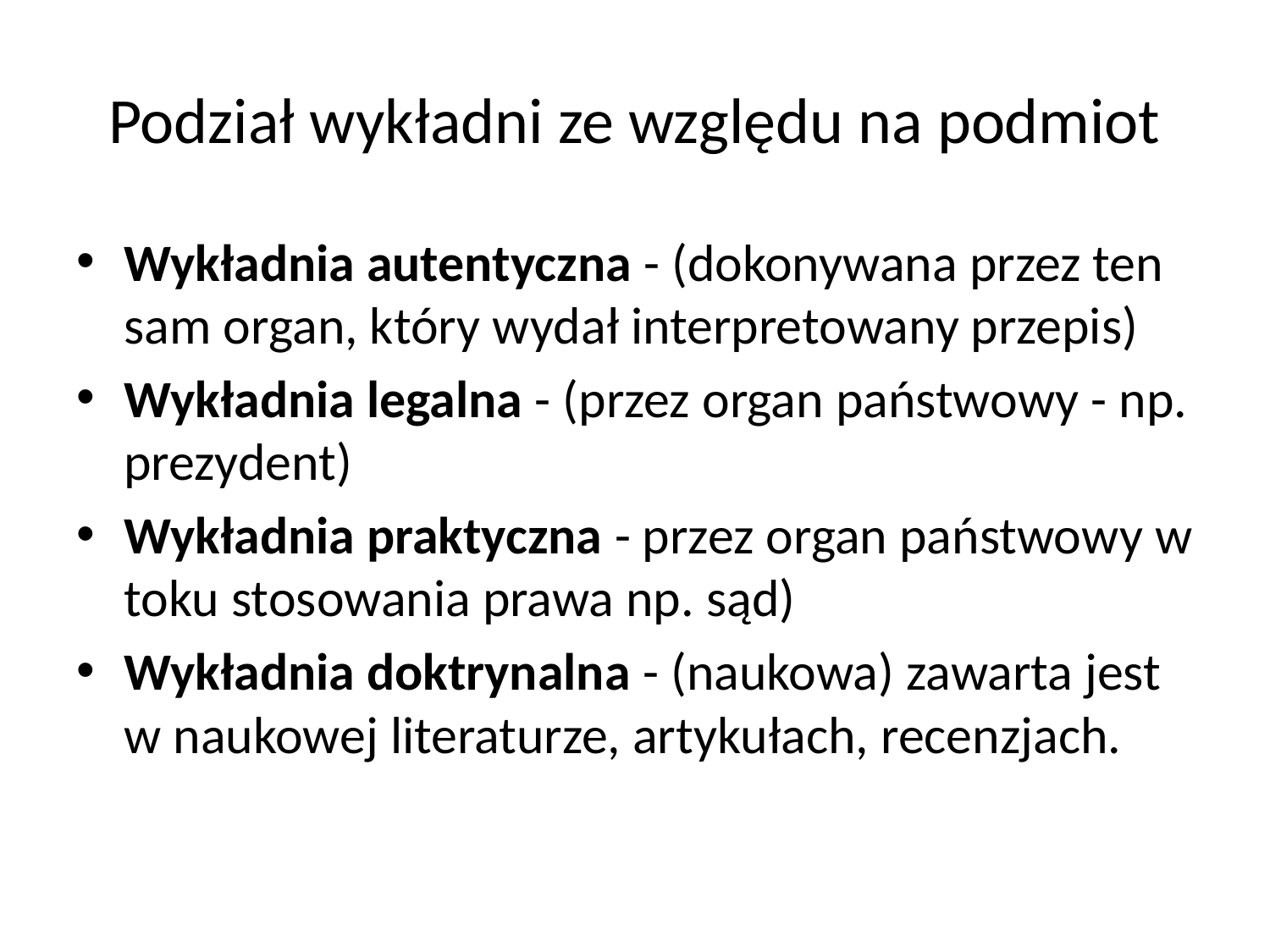

# Podział wykładni ze względu na podmiot
Wykładnia autentyczna - (dokonywana przez ten sam organ, który wydał interpretowany przepis)
Wykładnia legalna - (przez organ państwowy - np. prezydent)
Wykładnia praktyczna - przez organ państwowy w toku stosowania prawa np. sąd)
Wykładnia doktrynalna - (naukowa) zawarta jest w naukowej literaturze, artykułach, recenzjach.